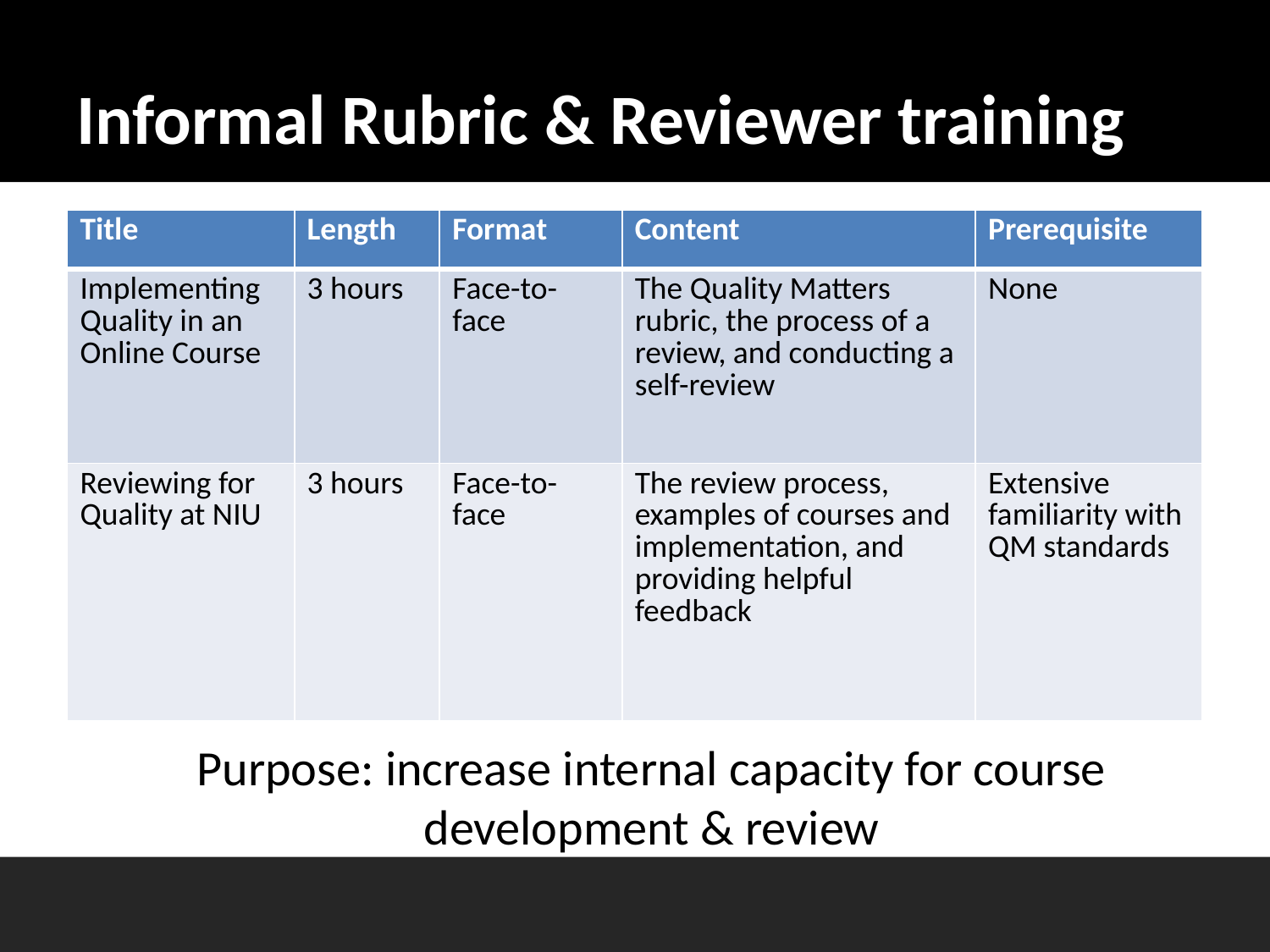

# Informal Rubric & Reviewer training
| Title | Length | Format | Content | Prerequisite |
| --- | --- | --- | --- | --- |
| Implementing Quality in an Online Course | 3 hours | Face-to-face | The Quality Matters rubric, the process of a review, and conducting a self-review | None |
| Reviewing for Quality at NIU | 3 hours | Face-to-face | The review process, examples of courses and implementation, and providing helpful feedback | Extensive familiarity with QM standards |
Purpose: increase internal capacity for course development & review